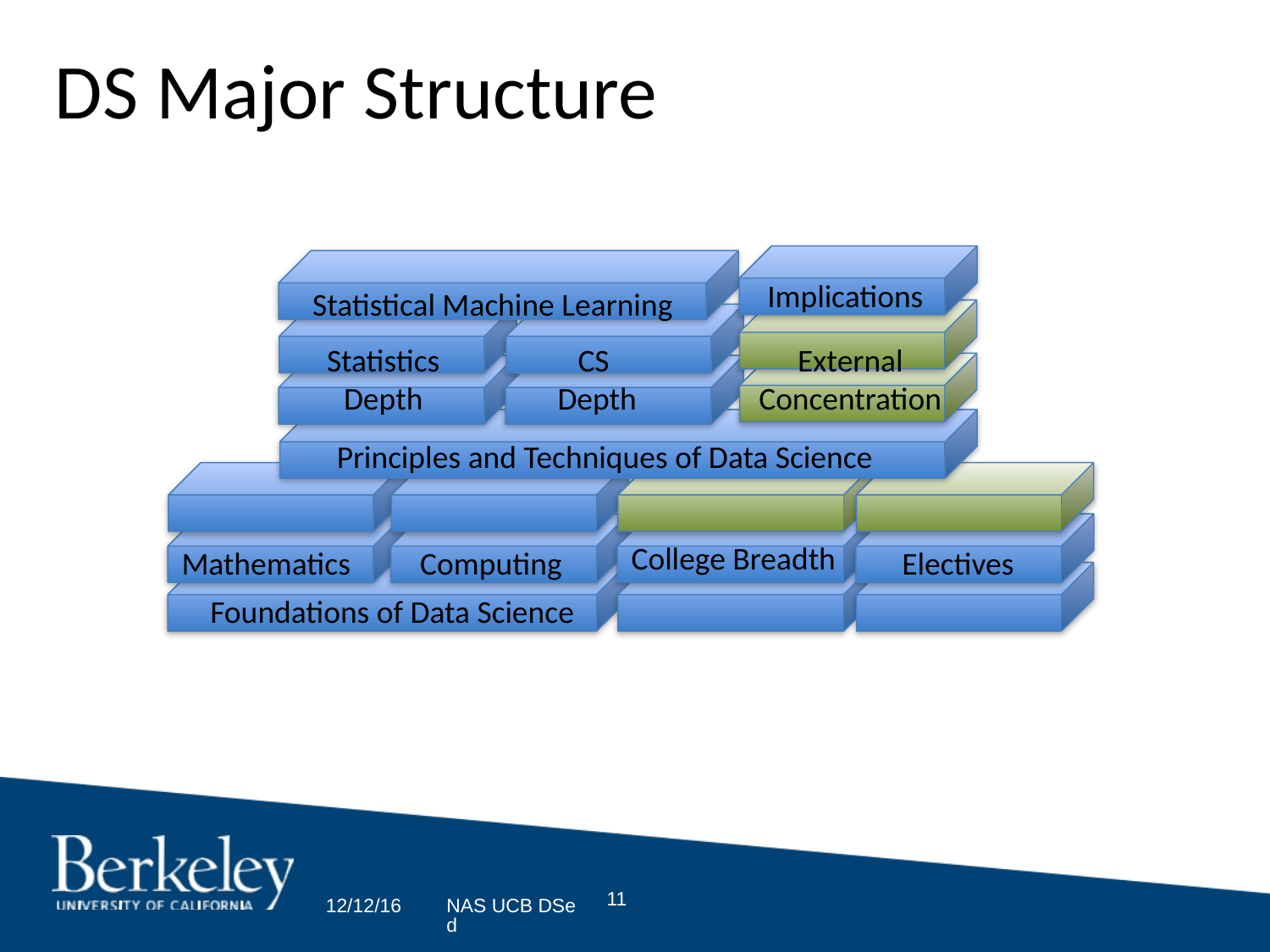

# DS Major Structure

Statistical Machine Learning
Implications

Statistics Depth
CS
Depth
External Concentration

Principles and Techniques of Data Science

College Breadth
Mathematics
Computing
Electives

Foundations of Data Science
12/12/16
NAS UCB DSed
11